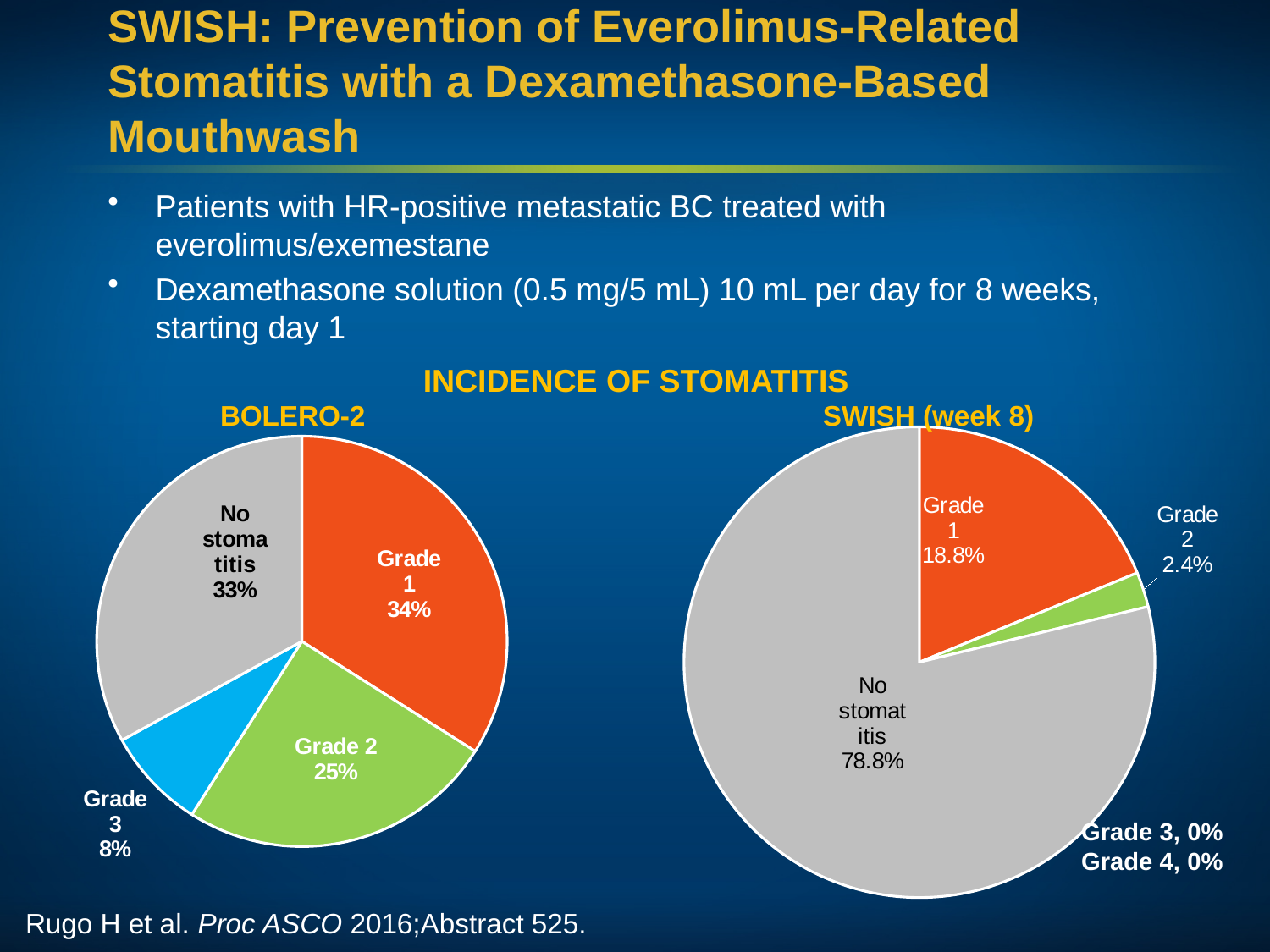

# SWISH: Prevention of Everolimus-Related Stomatitis with a Dexamethasone-Based Mouthwash
Patients with HR-positive metastatic BC treated with everolimus/exemestane
Dexamethasone solution (0.5 mg/5 mL) 10 mL per day for 8 weeks, starting day 1

INCIDENCE OF STOMATITIS

### Chart

| Category | Sales |
|---|---|
| Grade 1 | 0.34 |
| Grade 2 | 0.25 |
| Grade 3 | 0.08 |
| No stomatitis | 0.33 |

### Chart

| Category | Sales |
|---|---|
| Grade 1 | 0.188 |
| Grade 2 | 0.024 |
| No stomatitis | 0.788 |
BOLERO-2
SWISH (week 8)
Grade 3, 0%
Grade 4, 0%
Rugo H et al. Proc ASCO 2016;Abstract 525.